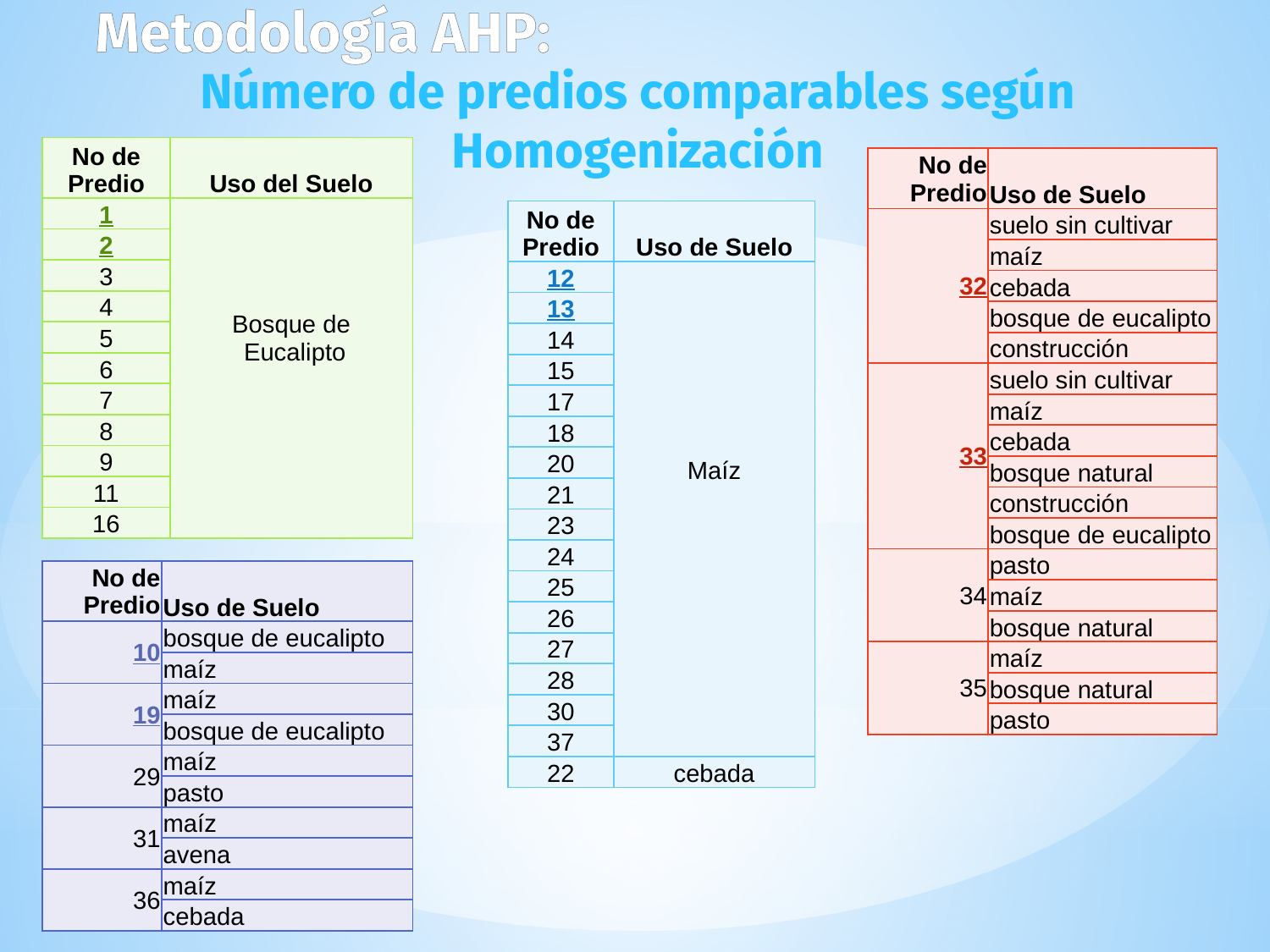

Metodología AHP:
Número de predios comparables según Homogenización
| No de Predio | Uso del Suelo |
| --- | --- |
| 1 | Bosque de Eucalipto |
| 2 |  |
| 3 |  |
| 4 |  |
| 5 |  |
| 6 |  |
| 7 |  |
| 8 |  |
| 9 |  |
| 11 |  |
| 16 |  |
| No de Predio | Uso de Suelo |
| --- | --- |
| 32 | suelo sin cultivar |
|  | maíz |
|  | cebada |
|  | bosque de eucalipto |
|  | construcción |
| 33 | suelo sin cultivar |
|  | maíz |
|  | cebada |
|  | bosque natural |
|  | construcción |
|  | bosque de eucalipto |
| 34 | pasto |
|  | maíz |
|  | bosque natural |
| 35 | maíz |
|  | bosque natural |
|  | pasto |
| No de Predio | Uso de Suelo |
| --- | --- |
| 12 | Maíz |
| 13 |  |
| 14 |  |
| 15 |  |
| 17 |  |
| 18 |  |
| 20 |  |
| 21 |  |
| 23 |  |
| 24 |  |
| 25 |  |
| 26 |  |
| 27 |  |
| 28 |  |
| 30 |  |
| 37 |  |
| 22 | cebada |
| No de Predio | Uso de Suelo |
| --- | --- |
| 10 | bosque de eucalipto |
|  | maíz |
| 19 | maíz |
|  | bosque de eucalipto |
| 29 | maíz |
|  | pasto |
| 31 | maíz |
|  | avena |
| 36 | maíz |
|  | cebada |